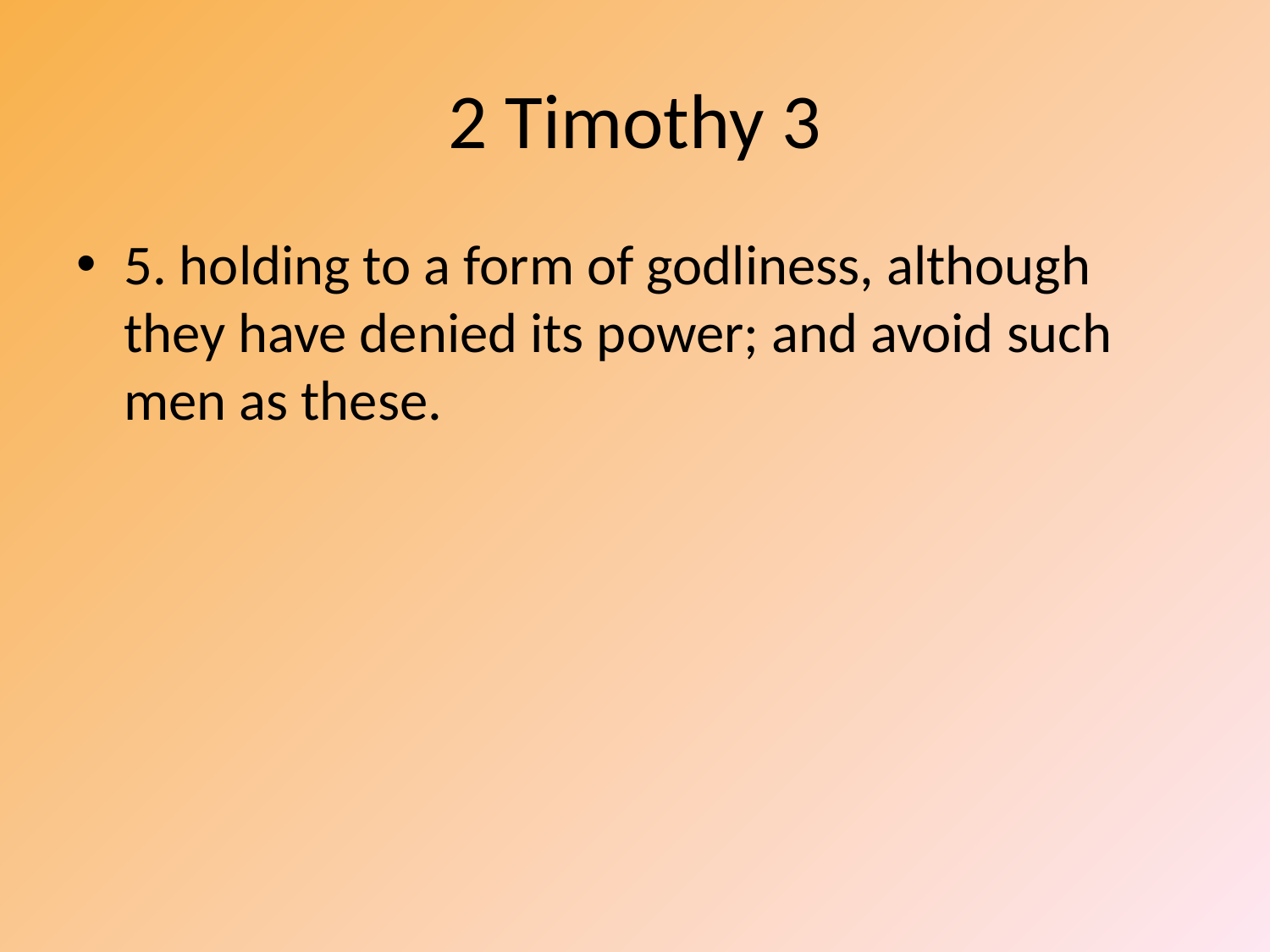

# 2 Timothy 3
5. holding to a form of godliness, although they have denied its power; and avoid such men as these.